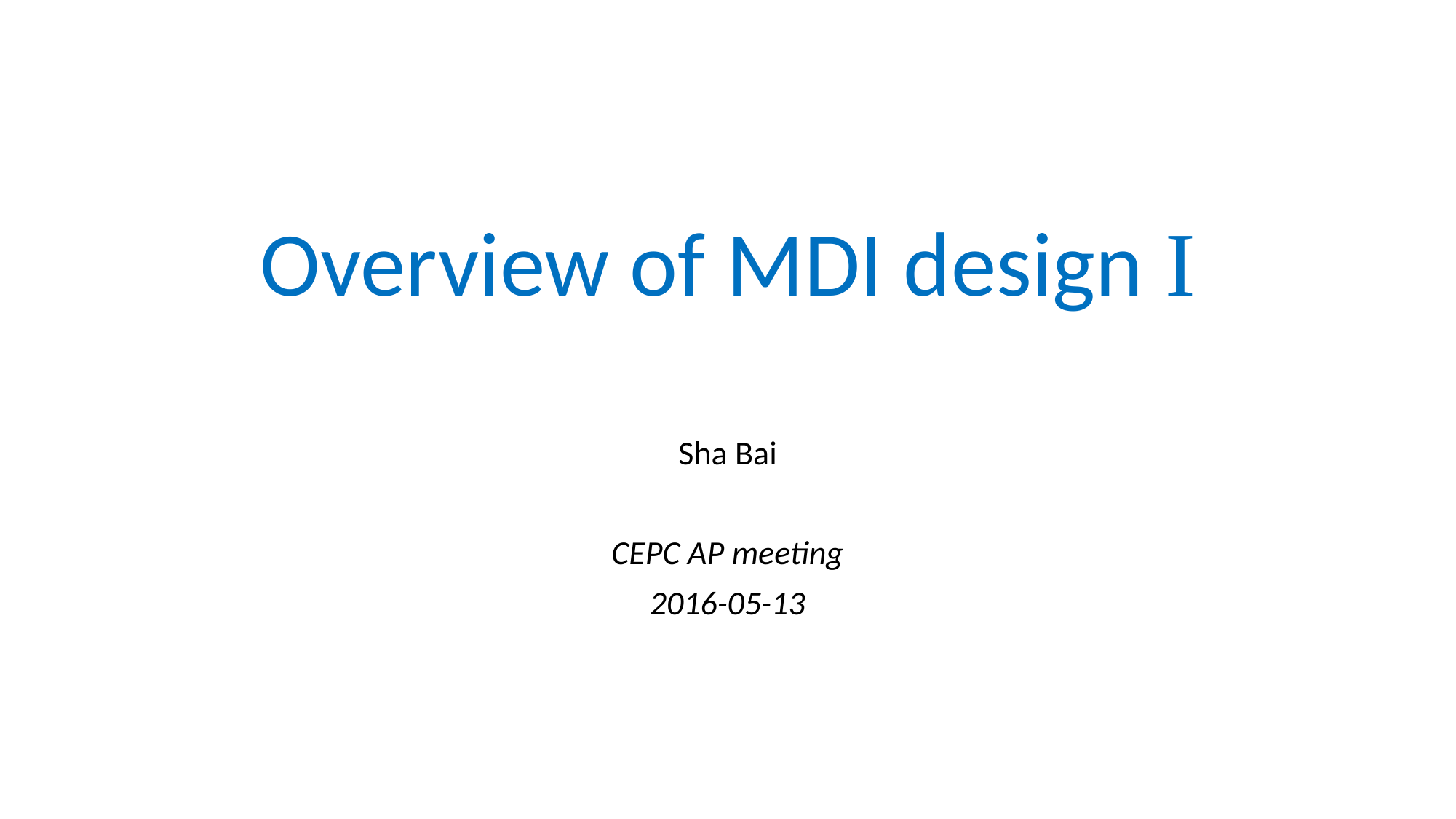

# Overview of MDI design I
Sha Bai

CEPC AP meeting
2016-05-13